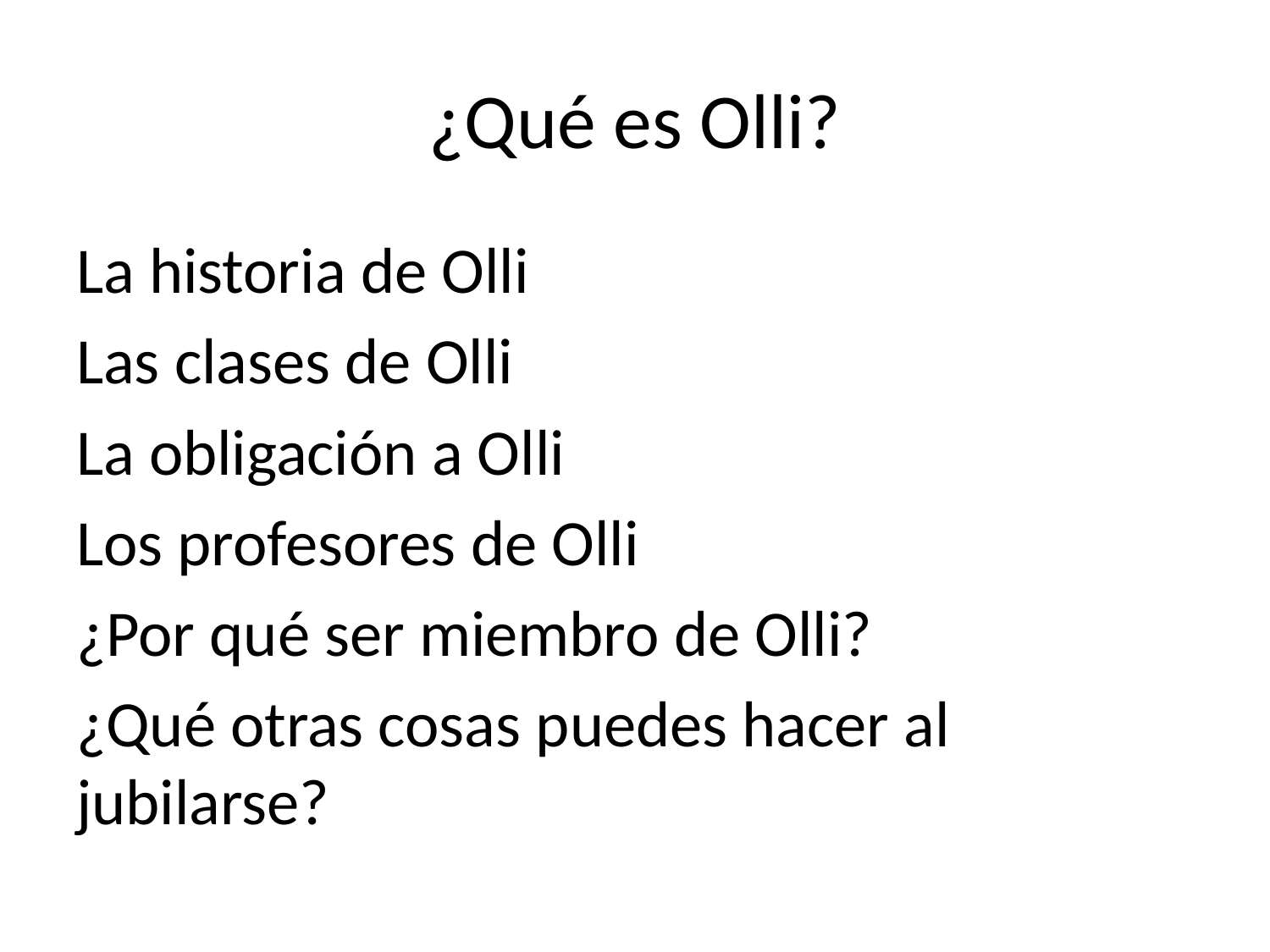

# ¿Qué es Olli?
La historia de Olli
Las clases de Olli
La obligación a Olli
Los profesores de Olli
¿Por qué ser miembro de Olli?
¿Qué otras cosas puedes hacer al jubilarse?